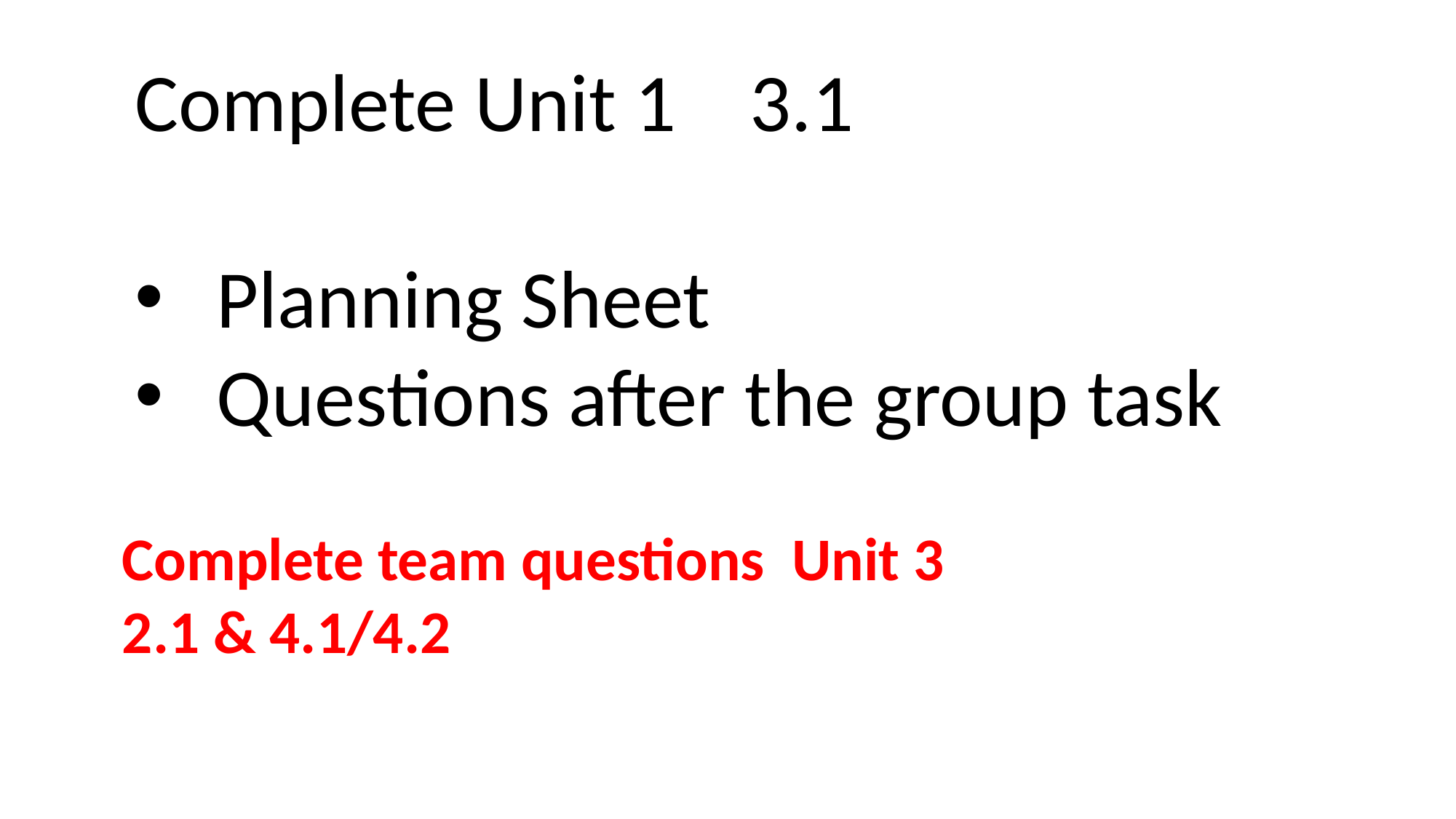

Complete Unit 1    3.1

Planning Sheet
Questions after the group task
Complete team questions  Unit 3
2.1 & 4.1/4.2